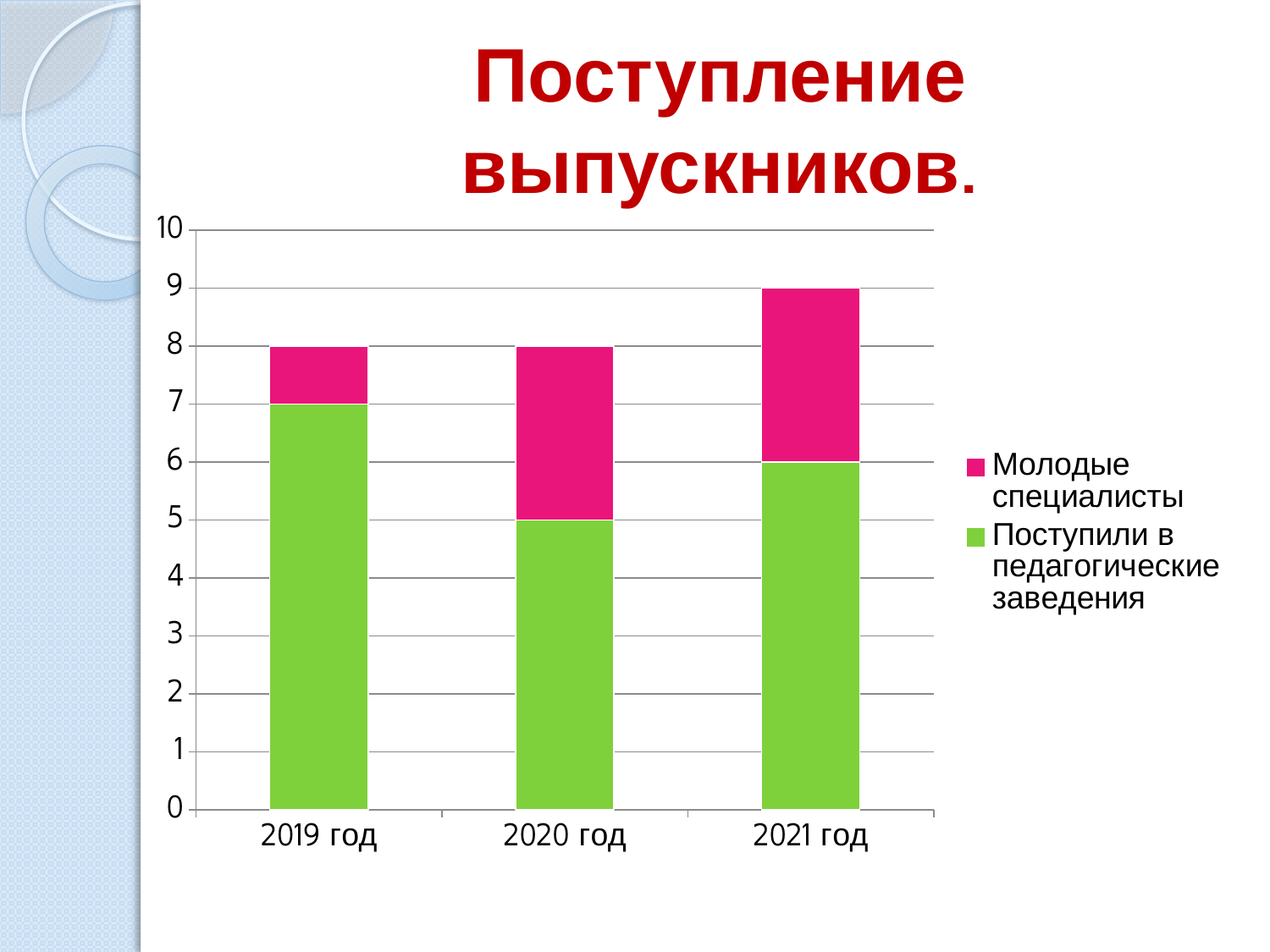

# Поступление выпускников.

### Chart

| Category | Поступили в педагогические заведения | Молодые специалисты |
|---|---|---|
| 2019 год | 7.0 | 1.0 |
| 2020 год | 5.0 | 3.0 |
| 2021 год | 6.0 | 3.0 |